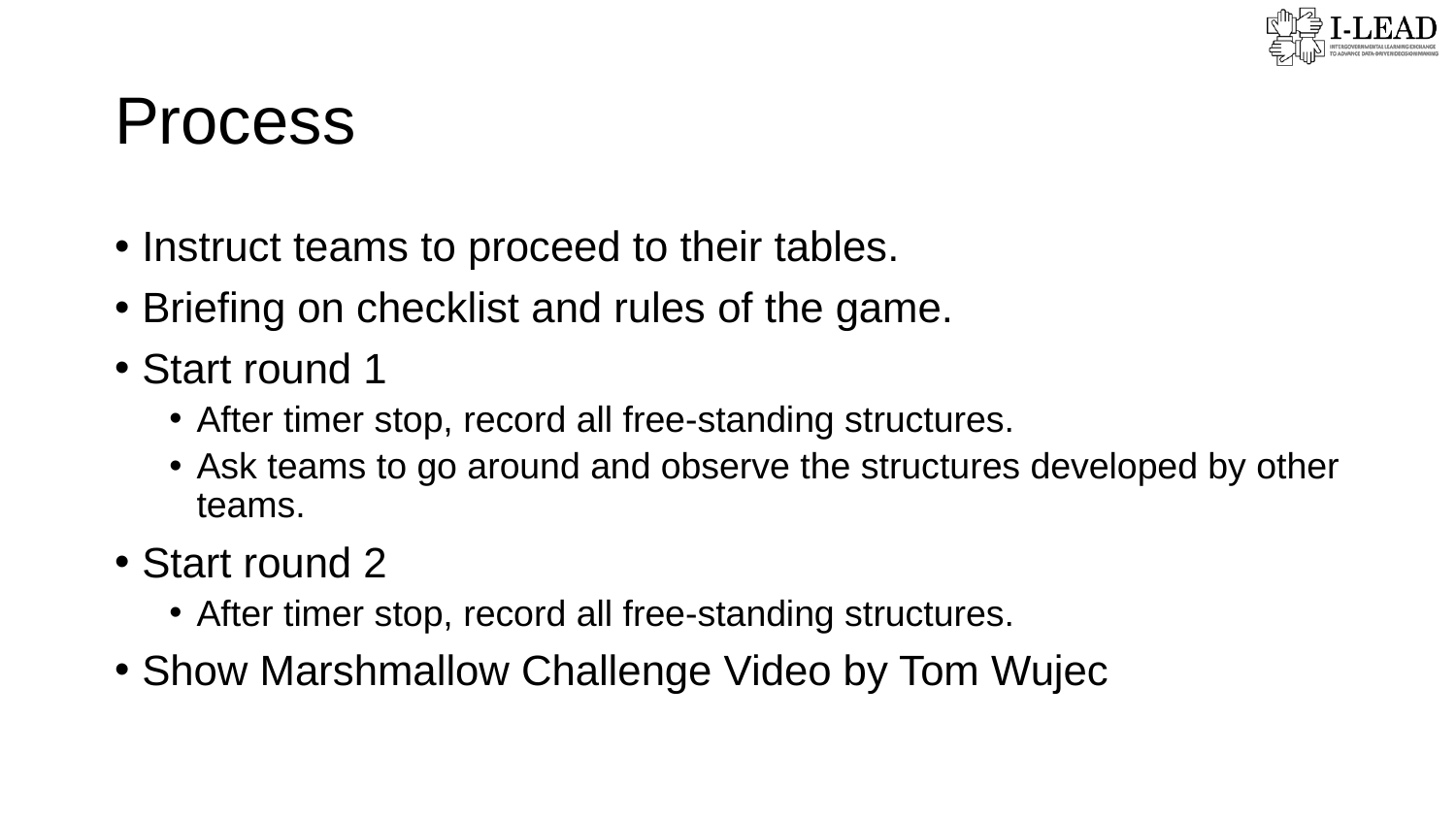

# Process
Instruct teams to proceed to their tables.
Briefing on checklist and rules of the game.
Start round 1
After timer stop, record all free-standing structures.
Ask teams to go around and observe the structures developed by other teams.
Start round 2
After timer stop, record all free-standing structures.
Show Marshmallow Challenge Video by Tom Wujec